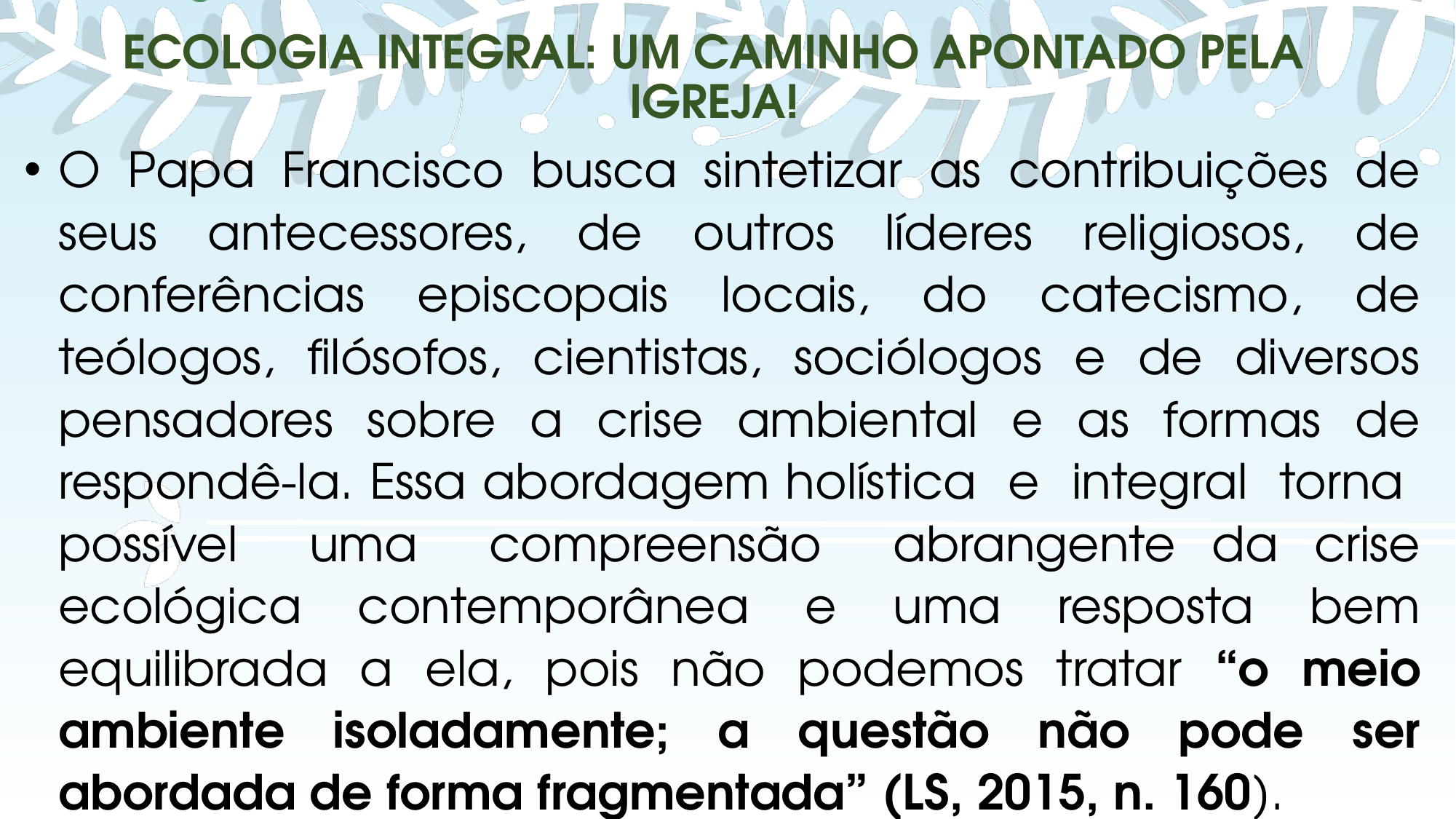

ECOLOGIA INTEGRAL: UM CAMINHO APONTADO PELA IGREJA!
O Papa Francisco busca sintetizar as contribuições de seus antecessores, de outros líderes religiosos, de conferências episcopais locais, do catecismo, de teólogos, filósofos, cientistas, sociólogos e de diversos pensadores sobre a crise ambiental e as formas de respondê-la. Essa abordagem holística  e  integral  torna  possível  uma  compreensão  abrangente da crise ecológica contemporânea e uma resposta bem equilibrada a ela, pois não podemos tratar “o meio ambiente isoladamente; a questão não pode ser abordada de forma fragmentada” (LS, 2015, n. 160).